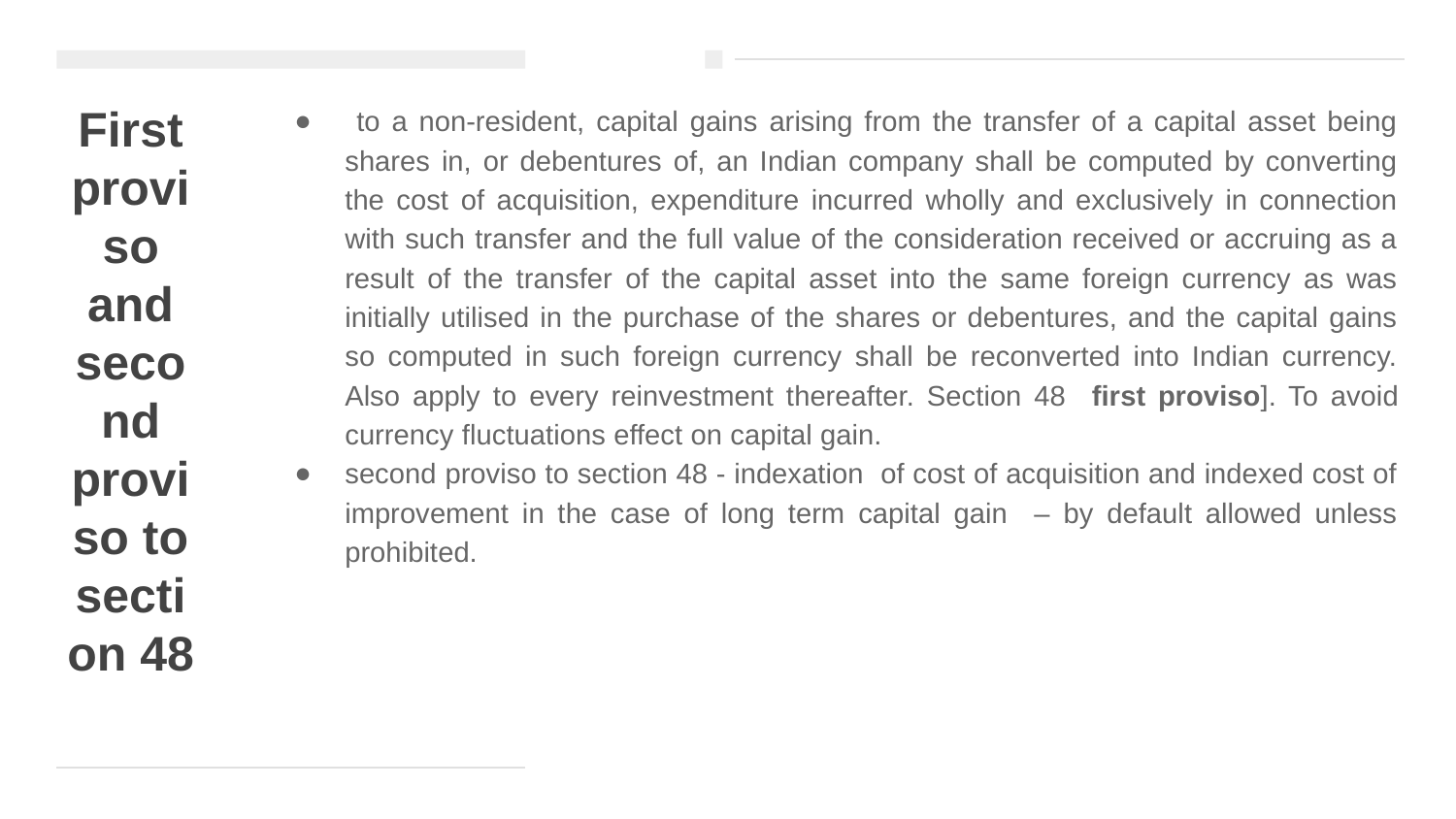

# First proviso and second proviso to section 48
 to a non-resident, capital gains arising from the transfer of a capital asset being shares in, or debentures of, an Indian company shall be computed by converting the cost of acquisition, expenditure incurred wholly and exclusively in connection with such transfer and the full value of the consideration received or accruing as a result of the transfer of the capital asset into the same foreign currency as was initially utilised in the purchase of the shares or debentures, and the capital gains so computed in such foreign currency shall be reconverted into Indian currency. Also apply to every reinvestment thereafter. Section 48  first proviso]. To avoid currency fluctuations effect on capital gain.
second proviso to section 48 - indexation  of cost of acquisition and indexed cost of improvement in the case of long term capital gain  – by default allowed unless prohibited.